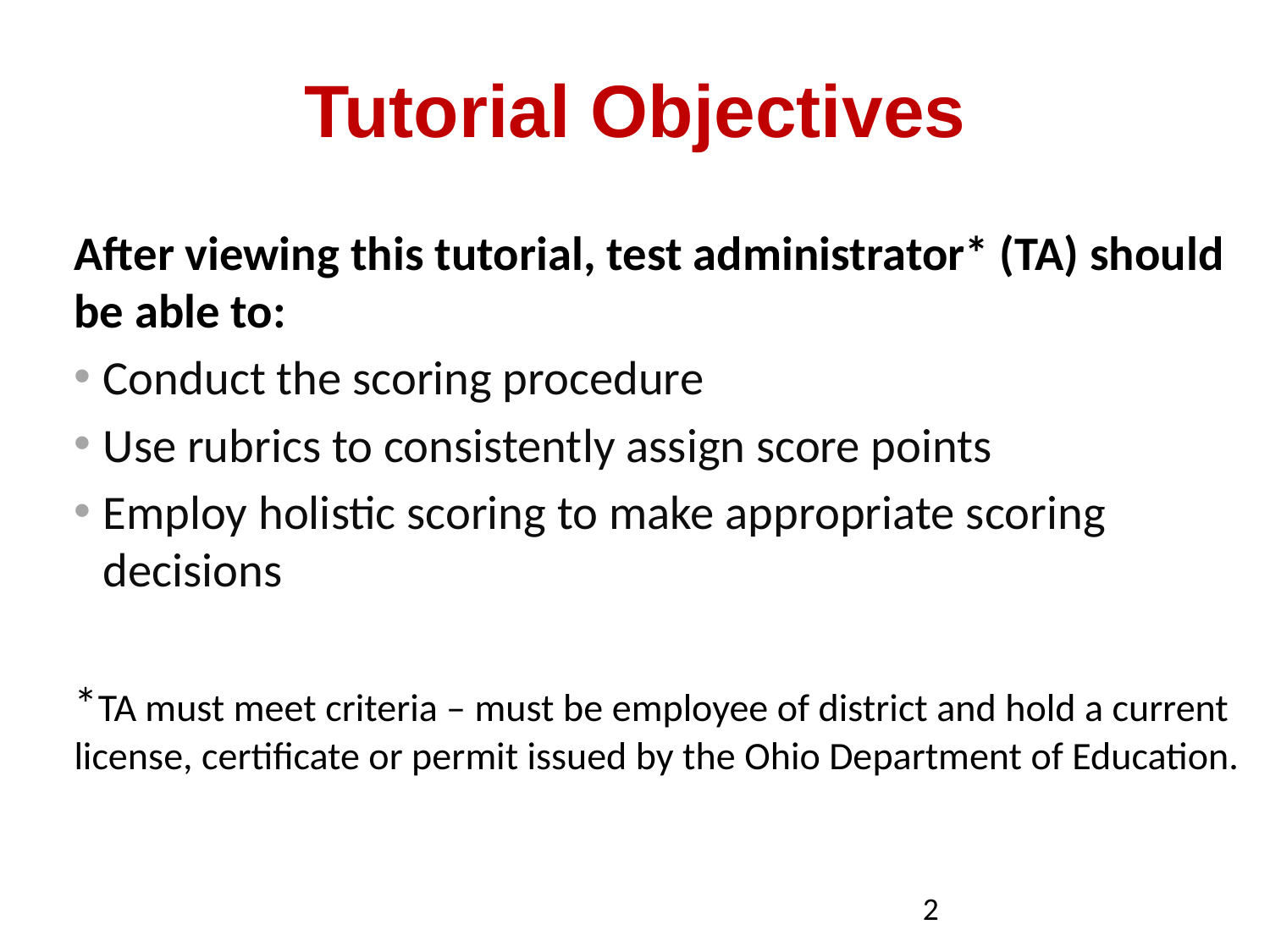

# Tutorial Objectives
After viewing this tutorial, test administrator* (TA) should be able to:
Conduct the scoring procedure
Use rubrics to consistently assign score points
Employ holistic scoring to make appropriate scoring decisions

*TA must meet criteria – must be employee of district and hold a current license, certificate or permit issued by the Ohio Department of Education.
2